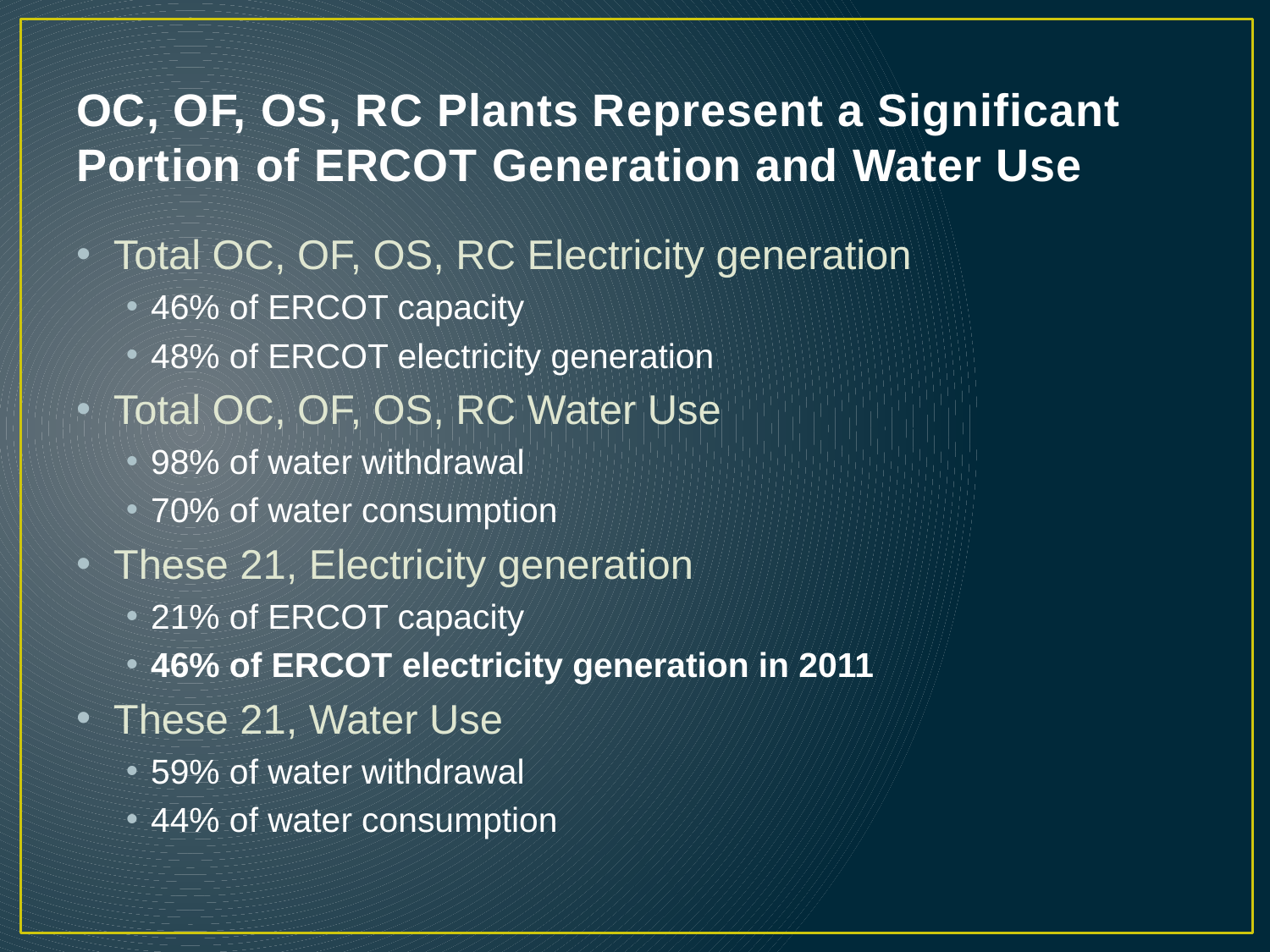

# OC, OF, OS, RC Plants Represent a Significant Portion of ERCOT Generation and Water Use
Total OC, OF, OS, RC Electricity generation
46% of ERCOT capacity
48% of ERCOT electricity generation
Total OC, OF, OS, RC Water Use
98% of water withdrawal
70% of water consumption
These 21, Electricity generation
21% of ERCOT capacity
46% of ERCOT electricity generation in 2011
These 21, Water Use
59% of water withdrawal
44% of water consumption